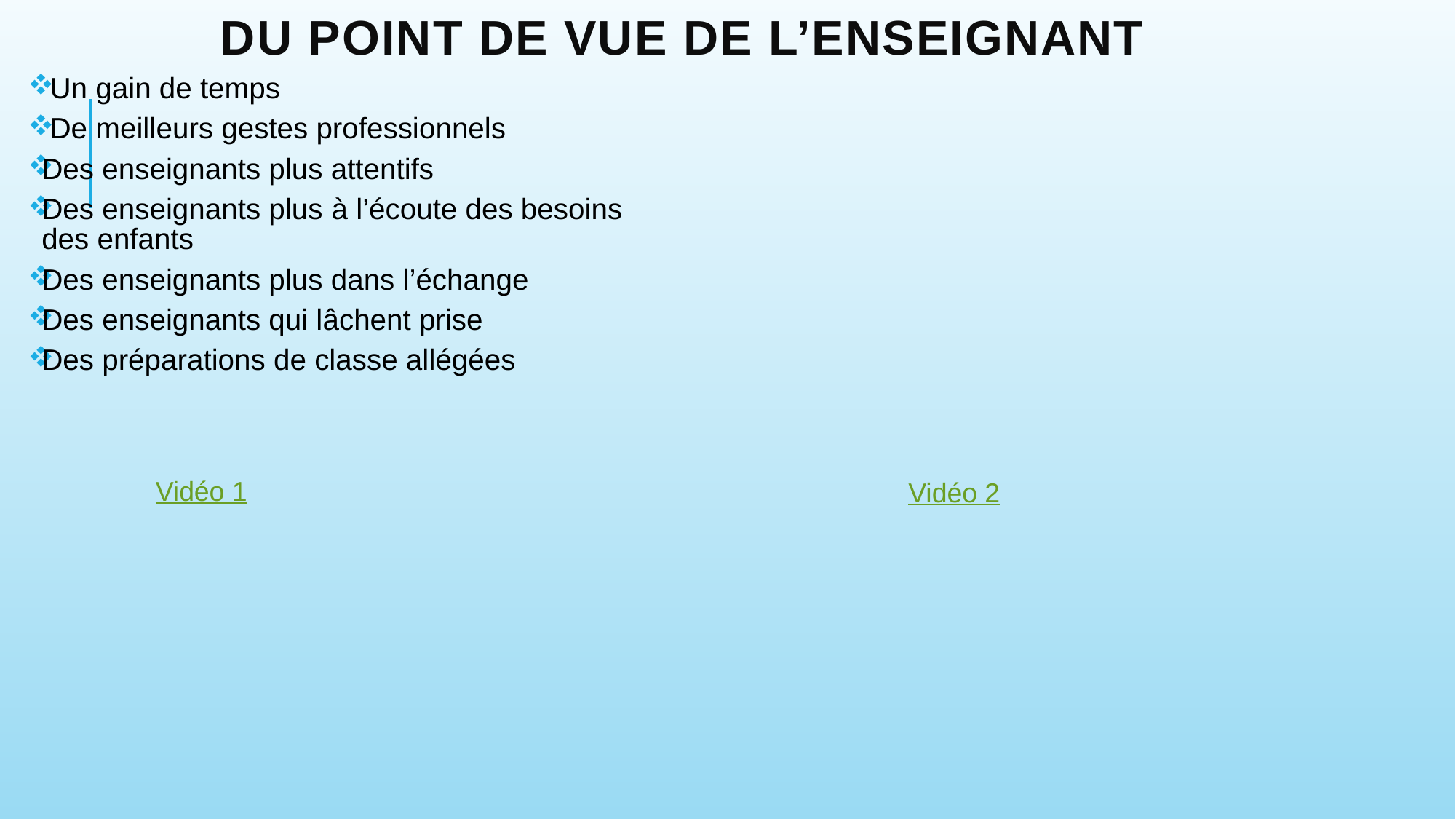

# Du point de vue de l’enseignant
 Un gain de temps
 De meilleurs gestes professionnels
Des enseignants plus attentifs
Des enseignants plus à l’écoute des besoins des enfants
Des enseignants plus dans l’échange
Des enseignants qui lâchent prise
Des préparations de classe allégées

Vidéo 1
Vidéo 2